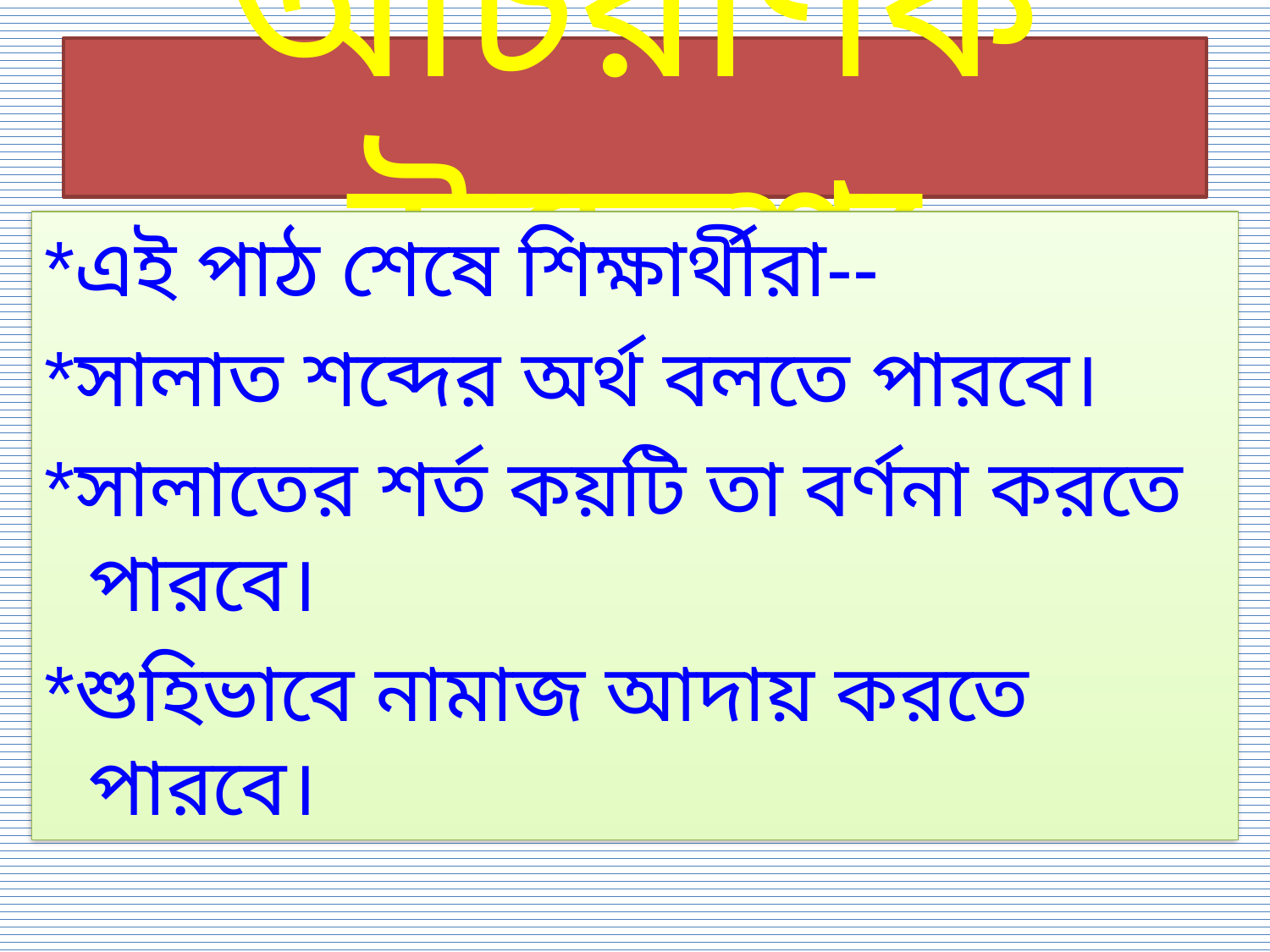

# আচরণিক উদ্দেশ্য
*এই পাঠ শেষে শিক্ষার্থীরা--
*সালাত শব্দের অর্থ বলতে পারবে।
*সালাতের শর্ত কয়টি তা বর্ণনা করতে পারবে।
*শুহিভাবে নামাজ আদায় করতে পারবে।